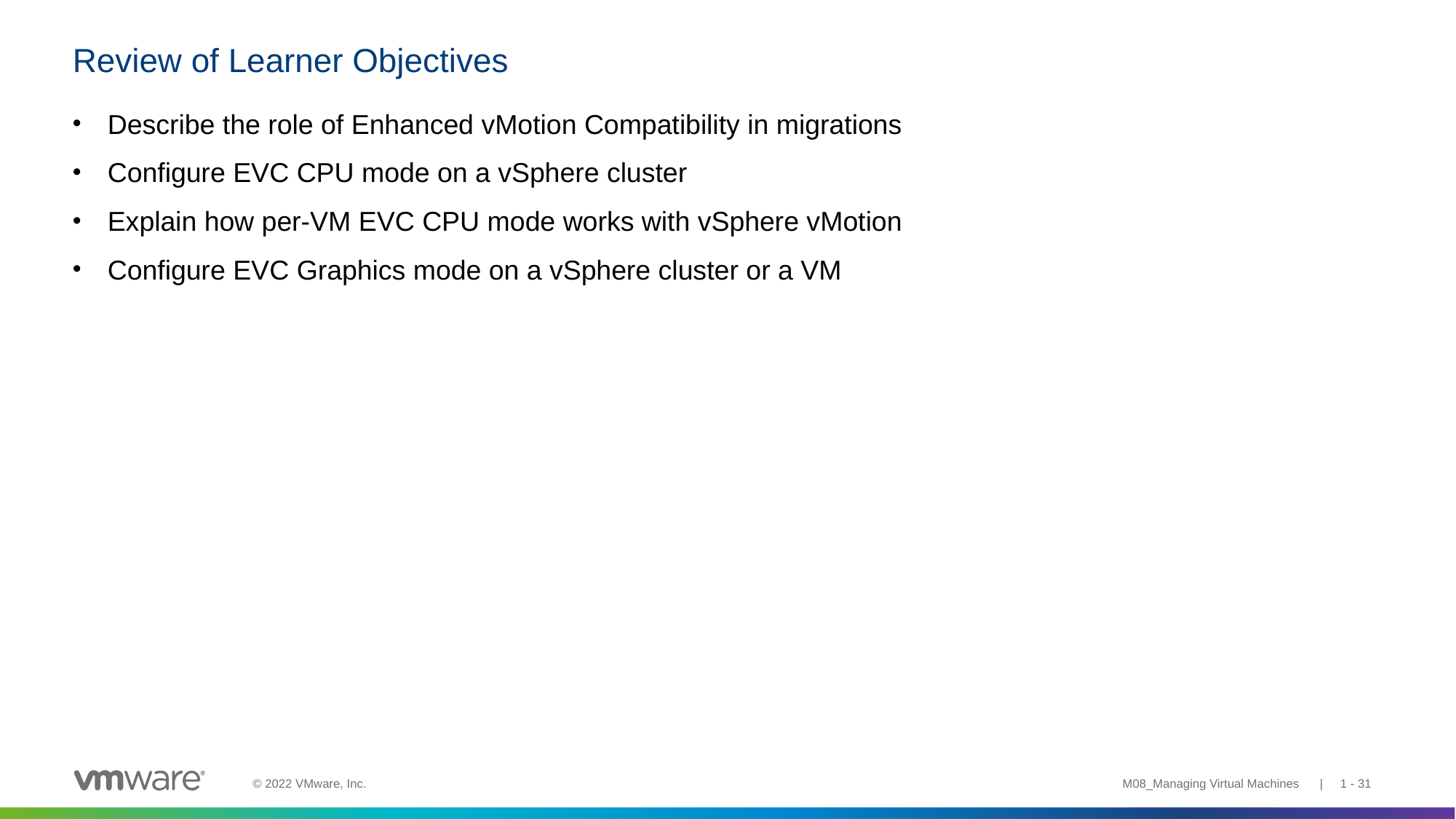

# Review of Learner Objectives
Describe the role of Enhanced vMotion Compatibility in migrations
Configure EVC CPU mode on a vSphere cluster
Explain how per-VM EVC CPU mode works with vSphere vMotion
Configure EVC Graphics mode on a vSphere cluster or a VM
M08_Managing Virtual Machines      |     1 - 31